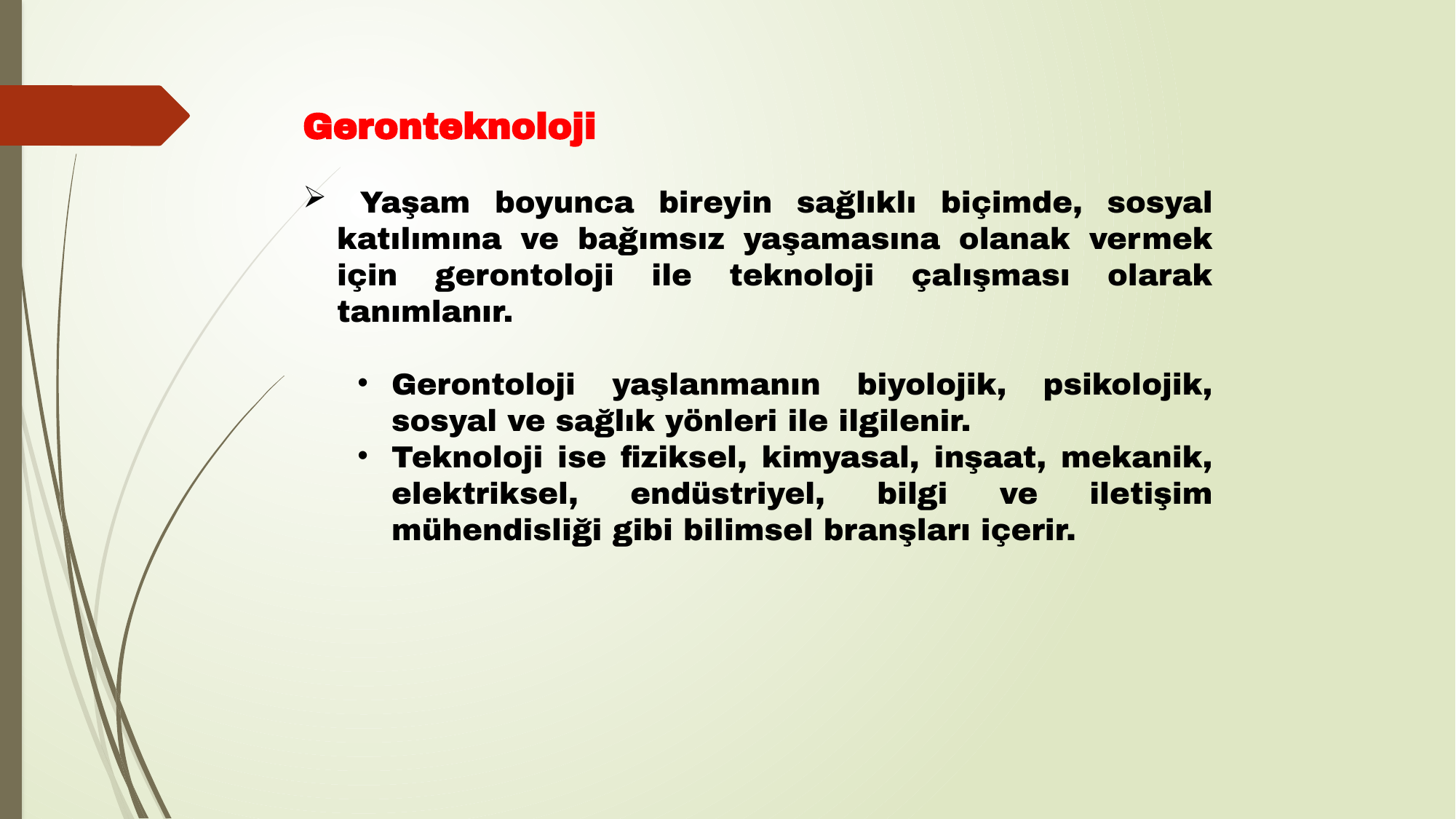

Geronteknoloji

 Yaşam boyunca bireyin sağlıklı biçimde, sosyal katılımına ve bağımsız yaşamasına olanak vermek için gerontoloji ile teknoloji çalışması olarak tanımlanır.

Gerontoloji yaşlanmanın biyolojik, psikolojik, sosyal ve sağlık yönleri ile ilgilenir.
Teknoloji ise fiziksel, kimyasal, inşaat, mekanik, elektriksel, endüstriyel, bilgi ve iletişim mühendisliği gibi bilimsel branşları içerir.